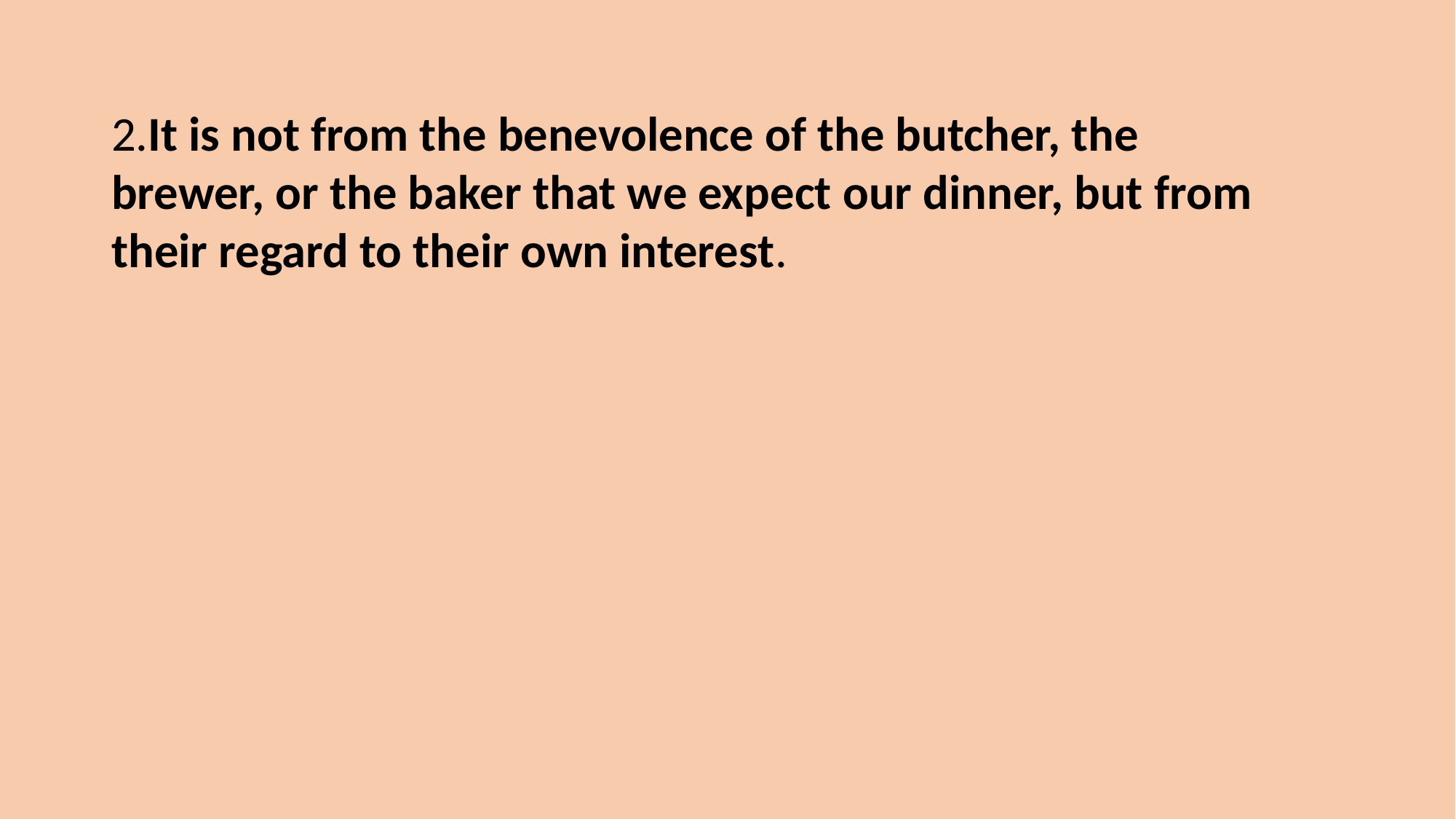

2.It is not from the benevolence of the butcher, the brewer, or the baker that we expect our dinner, but from their regard to their own interest.